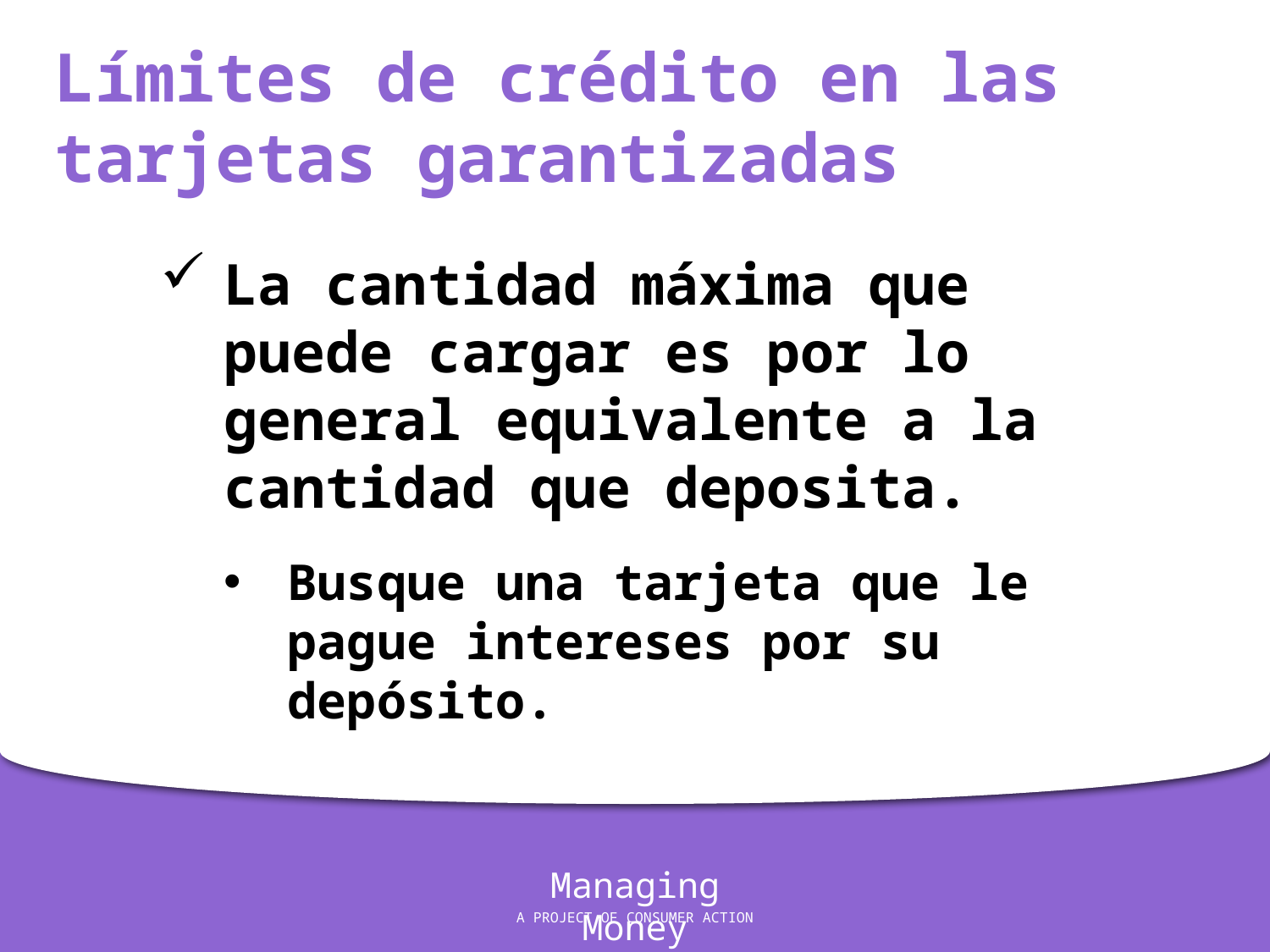

Límites de crédito en las tarjetas garantizadas
La cantidad máxima que puede cargar es por lo general equivalente a la cantidad que deposita.
Busque una tarjeta que le pague intereses por su depósito.

Managing Money
A PROJECT OF CONSUMER ACTION